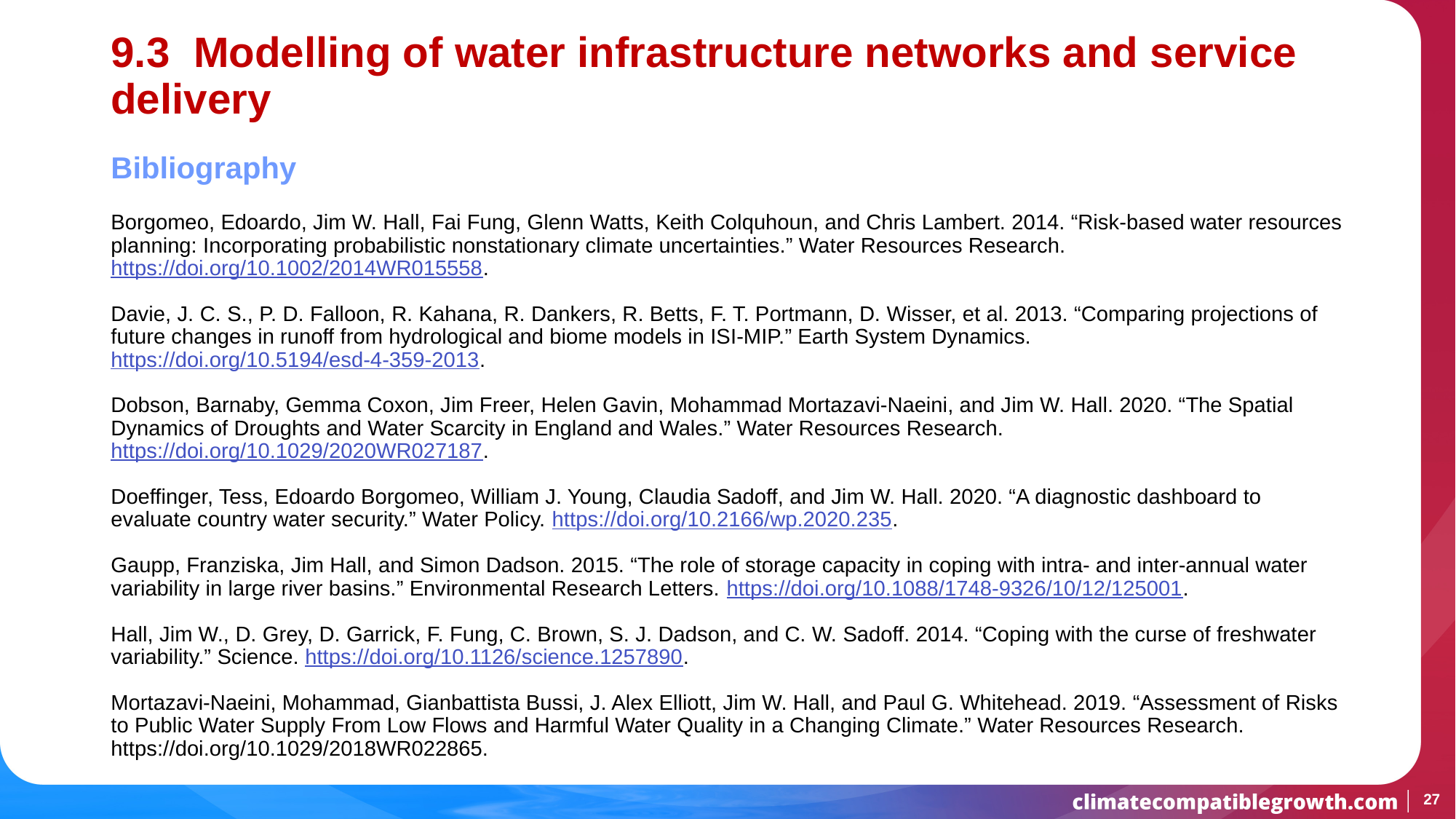

# 9.3  Modelling of water infrastructure networks and service delivery
Bibliography

Borgomeo, Edoardo, Jim W. Hall, Fai Fung, Glenn Watts, Keith Colquhoun, and Chris Lambert. 2014. “Risk-based water resources planning: Incorporating probabilistic nonstationary climate uncertainties.” Water Resources Research. https://doi.org/10.1002/2014WR015558.

Davie, J. C. S., P. D. Falloon, R. Kahana, R. Dankers, R. Betts, F. T. Portmann, D. Wisser, et al. 2013. “Comparing projections of future changes in runoff from hydrological and biome models in ISI-MIP.” Earth System Dynamics. https://doi.org/10.5194/esd-4-359-2013.

Dobson, Barnaby, Gemma Coxon, Jim Freer, Helen Gavin, Mohammad Mortazavi-Naeini, and Jim W. Hall. 2020. “The Spatial Dynamics of Droughts and Water Scarcity in England and Wales.” Water Resources Research. https://doi.org/10.1029/2020WR027187.

Doeffinger, Tess, Edoardo Borgomeo, William J. Young, Claudia Sadoff, and Jim W. Hall. 2020. “A diagnostic dashboard to evaluate country water security.” Water Policy. https://doi.org/10.2166/wp.2020.235.

Gaupp, Franziska, Jim Hall, and Simon Dadson. 2015. “The role of storage capacity in coping with intra- and inter-annual water variability in large river basins.” Environmental Research Letters. https://doi.org/10.1088/1748-9326/10/12/125001.

Hall, Jim W., D. Grey, D. Garrick, F. Fung, C. Brown, S. J. Dadson, and C. W. Sadoff. 2014. “Coping with the curse of freshwater variability.” Science. https://doi.org/10.1126/science.1257890.

Mortazavi-Naeini, Mohammad, Gianbattista Bussi, J. Alex Elliott, Jim W. Hall, and Paul G. Whitehead. 2019. “Assessment of Risks to Public Water Supply From Low Flows and Harmful Water Quality in a Changing Climate.” Water Resources Research. https://doi.org/10.1029/2018WR022865.
27